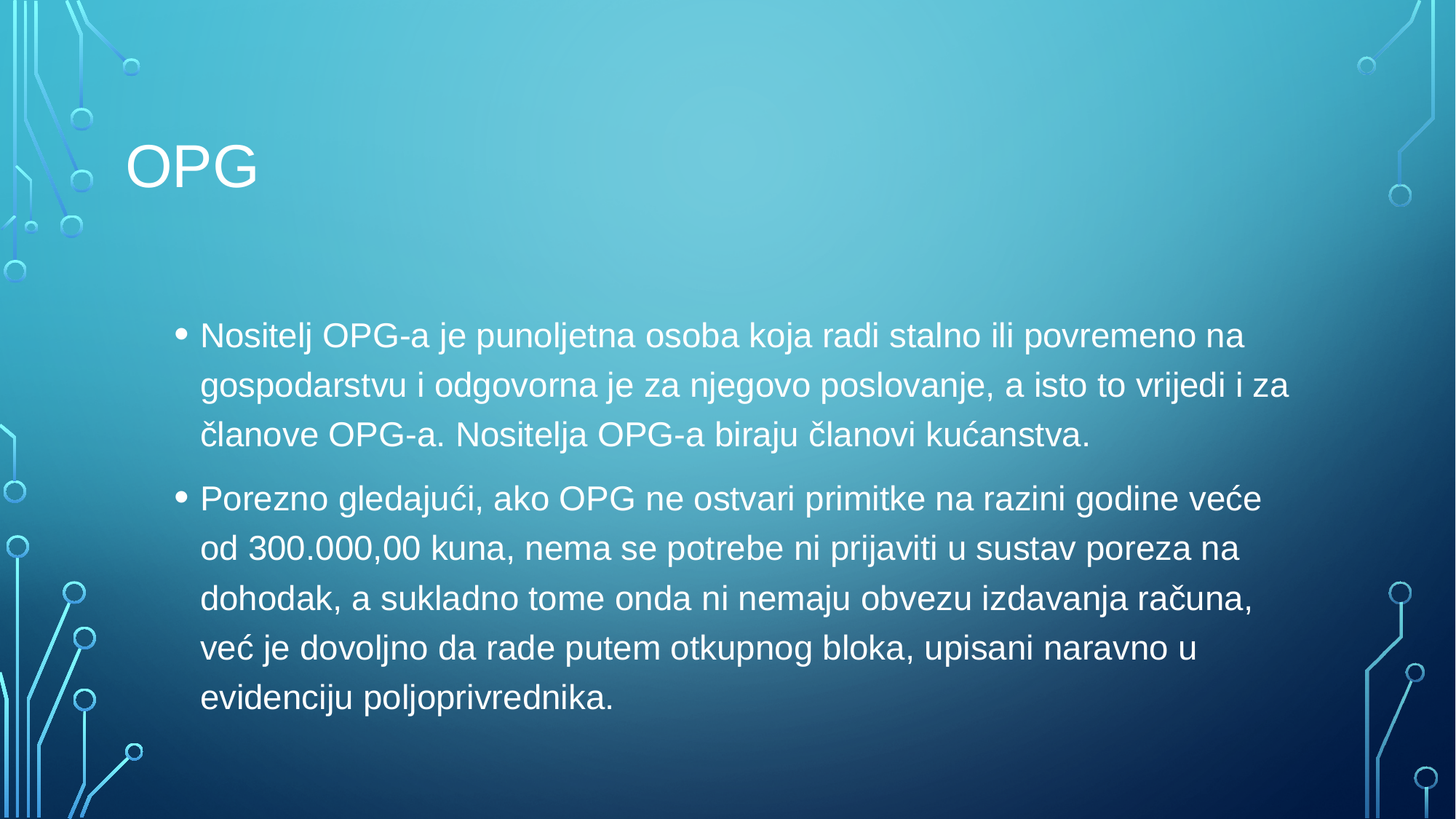

# OPG
Nositelj OPG-a je punoljetna osoba koja radi stalno ili povremeno na gospodarstvu i odgovorna je za njegovo poslovanje, a isto to vrijedi i za članove OPG-a. Nositelja OPG-a biraju članovi kućanstva.
Porezno gledajući, ako OPG ne ostvari primitke na razini godine veće od 300.000,00 kuna, nema se potrebe ni prijaviti u sustav poreza na dohodak, a sukladno tome onda ni nemaju obvezu izdavanja računa, već je dovoljno da rade putem otkupnog bloka, upisani naravno u evidenciju poljoprivrednika.